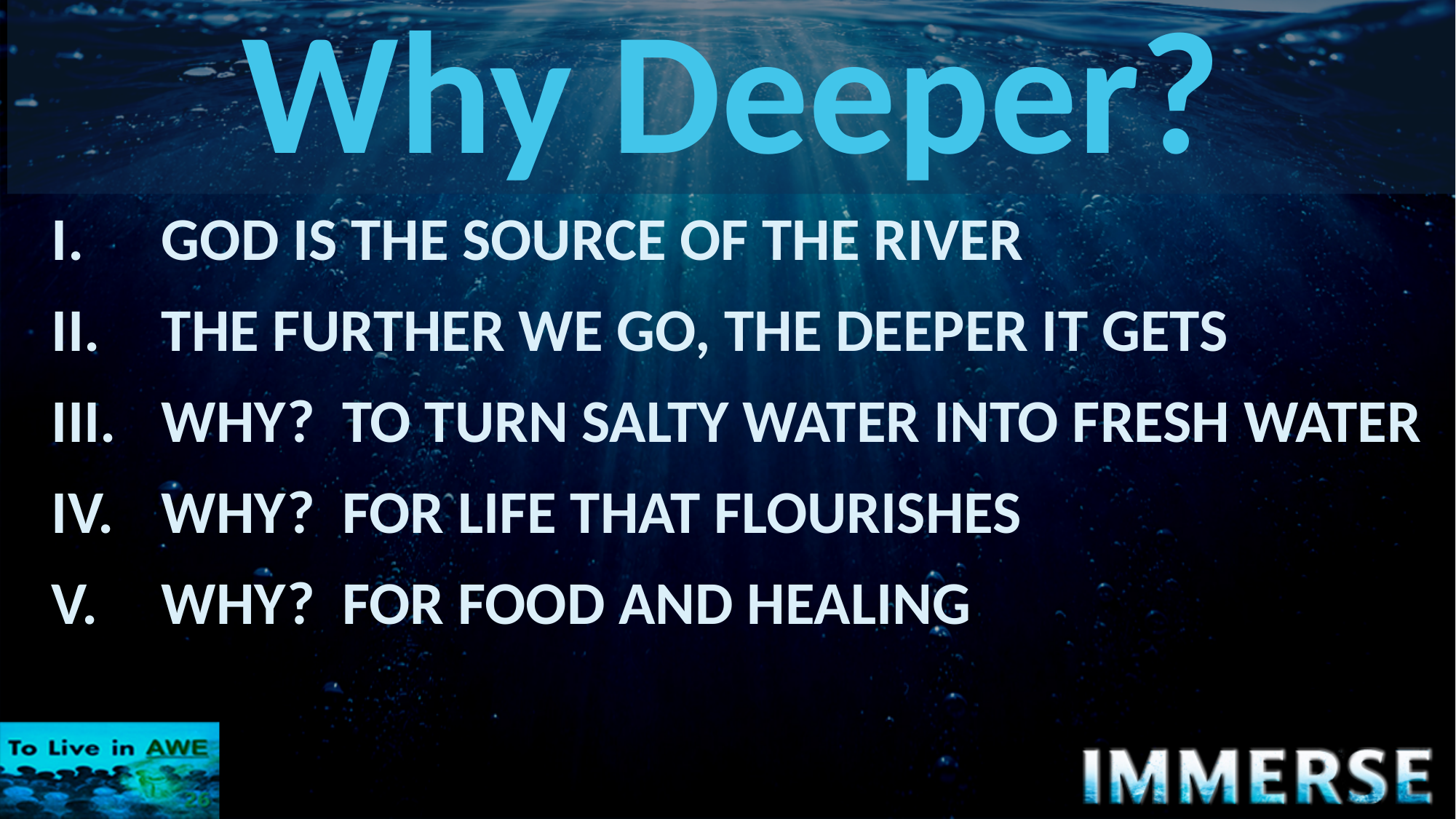

# Why Deeper?
I.	GOD IS THE SOURCE OF THE RIVER
II.	THE FURTHER WE GO, THE DEEPER IT GETS
III.	WHY?  TO TURN SALTY WATER INTO FRESH WATER
IV.	WHY?  FOR LIFE THAT FLOURISHES
V.	WHY?  FOR FOOD AND HEALING